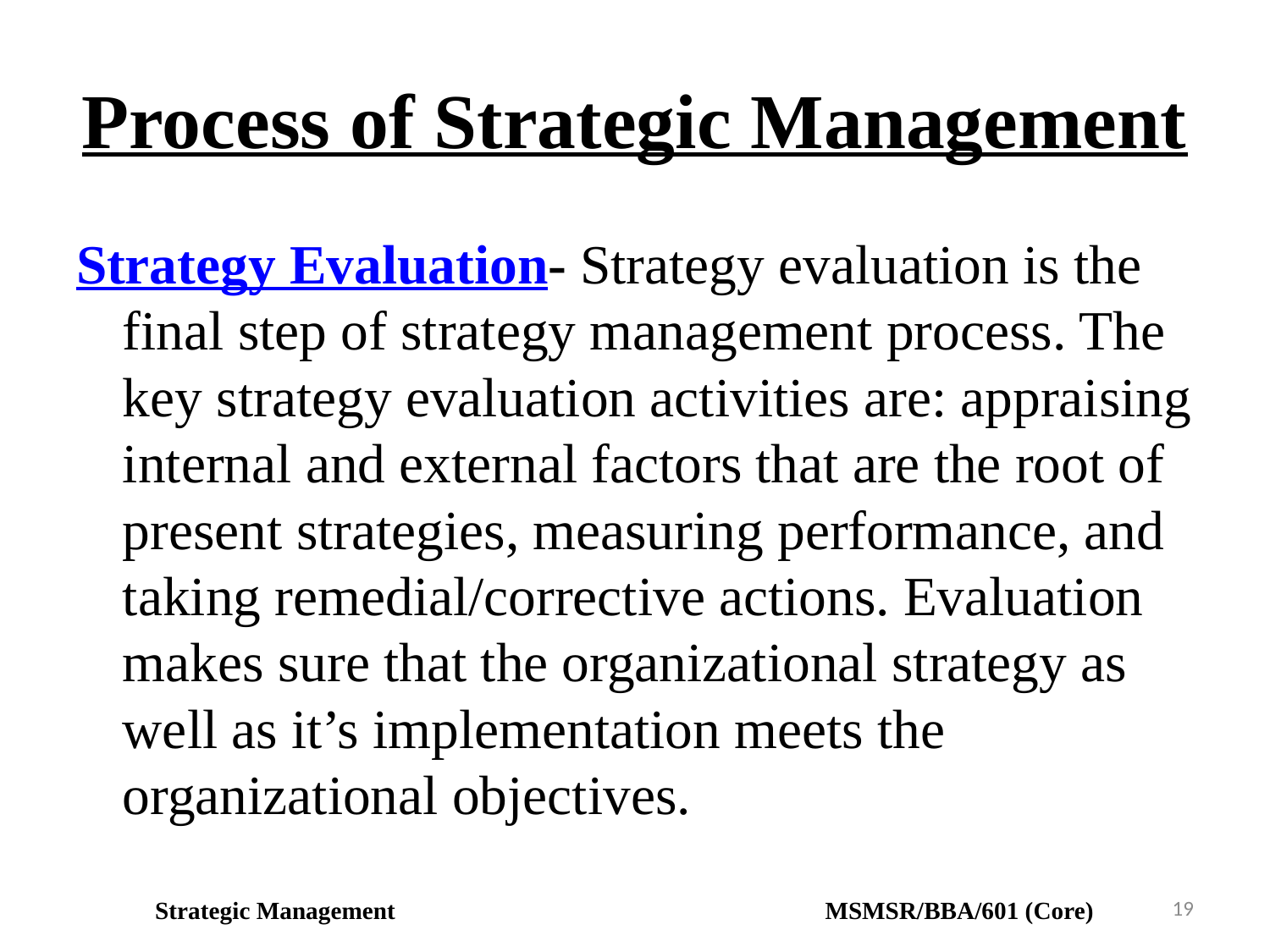

# Process of Strategic Management
Strategy Evaluation- Strategy evaluation is the final step of strategy management process. The key strategy evaluation activities are: appraising internal and external factors that are the root of present strategies, measuring performance, and taking remedial/corrective actions. Evaluation makes sure that the organizational strategy as well as it’s implementation meets the organizational objectives.

19
Strategic Management                                                                      MSMSR/BBA/601 (Core)